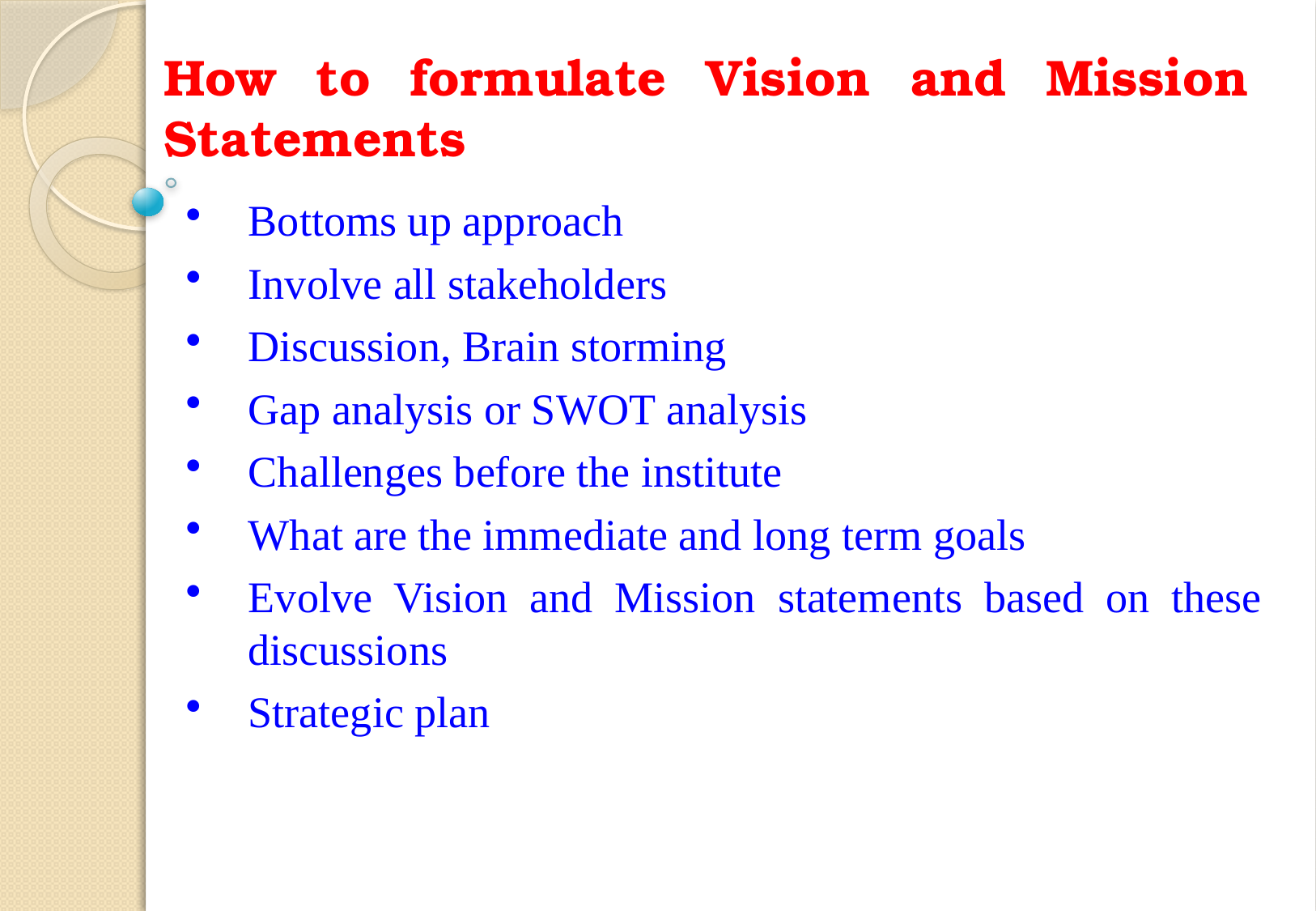

# How to formulate Vision and Mission Statements
Bottoms up approach
Involve all stakeholders
Discussion, Brain storming
Gap analysis or SWOT analysis
Challenges before the institute
What are the immediate and long term goals
Evolve Vision and Mission statements based on these discussions
Strategic plan